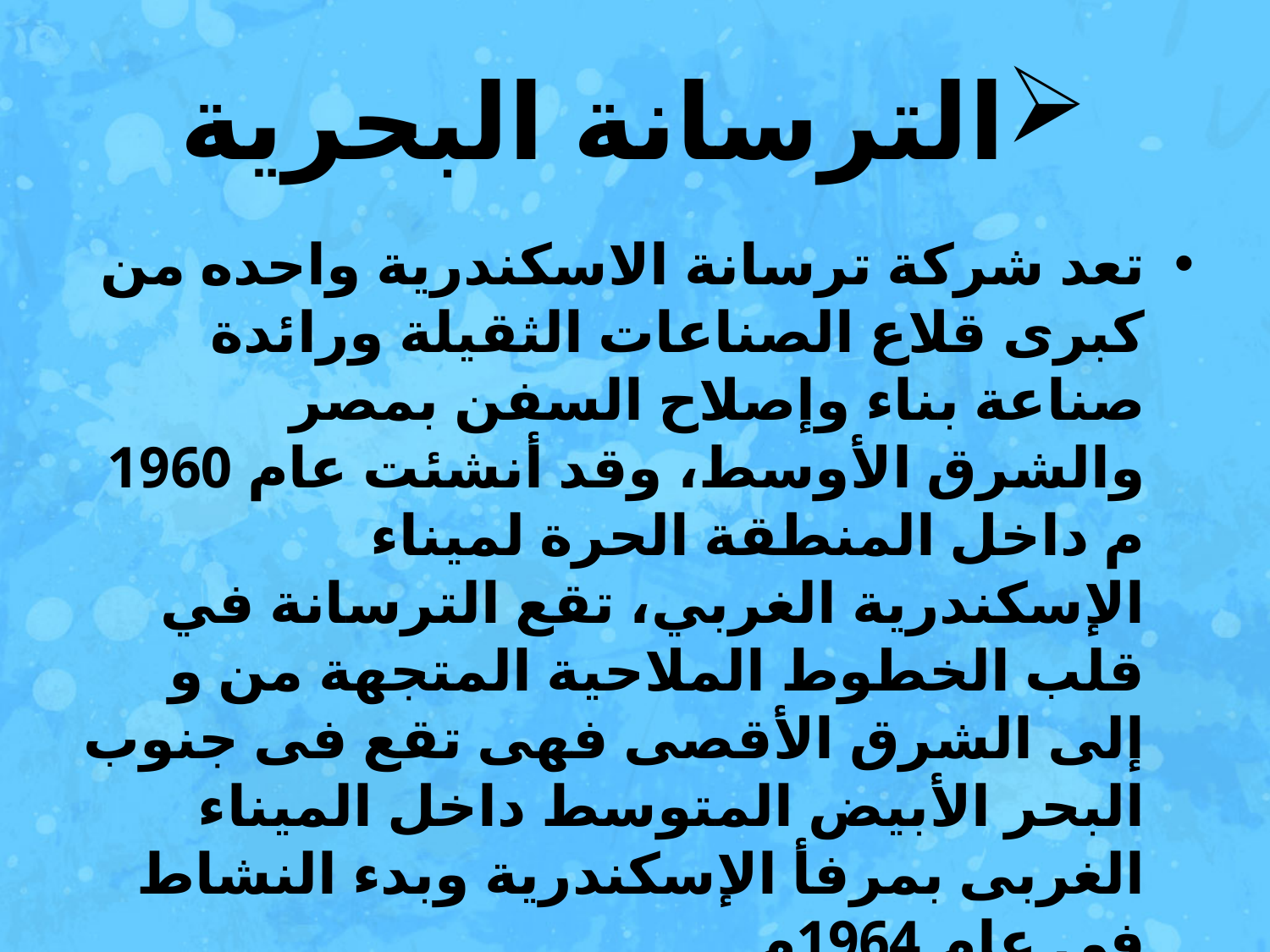

# الترسانة البحرية
تعد شركة ترسانة الاسكندرية واحده من كبرى قلاع الصناعات الثقيلة ورائدة صناعة بناء وإصلاح السفن بمصر والشرق الأوسط، وقد أنشئت عام 1960 م داخل المنطقة الحرة لميناء الإسكندرية الغربي، تقع الترسانة في قلب الخطوط الملاحية المتجهة من و إلى الشرق الأقصى فهى تقع فى جنوب البحر الأبيض المتوسط داخل الميناء الغربى بمرفأ الإسكندرية وبدء النشاط في عام 1964م